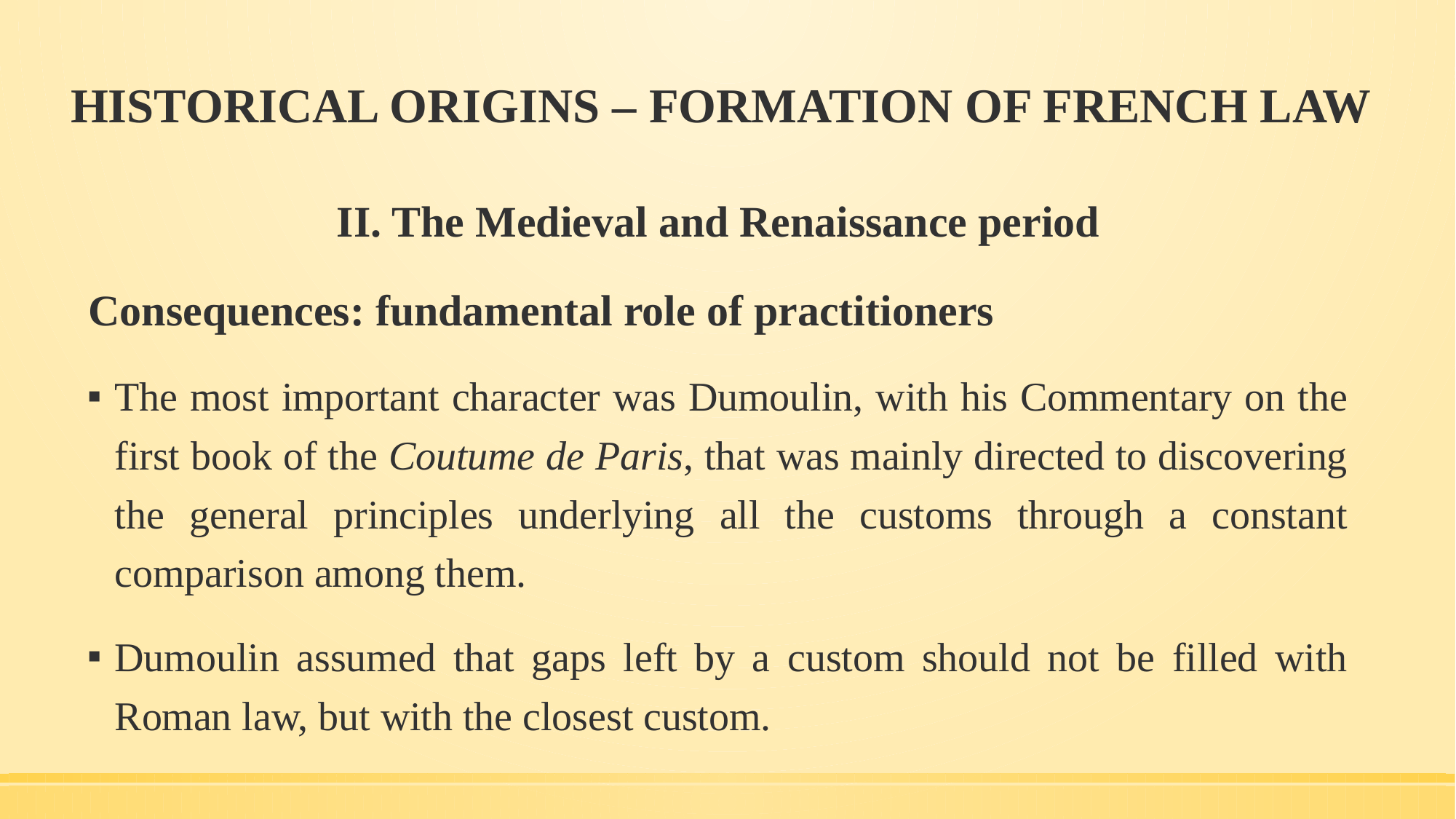

# HISTORICAL ORIGINS – FORMATION OF FRENCH LAW
II. The Medieval and Renaissance period
Consequences: fundamental role of practitioners
The most important character was Dumoulin, with his Commentary on the first book of the Coutume de Paris, that was mainly directed to discovering the general principles underlying all the customs through a constant comparison among them.
Dumoulin assumed that gaps left by a custom should not be filled with Roman law, but with the closest custom.